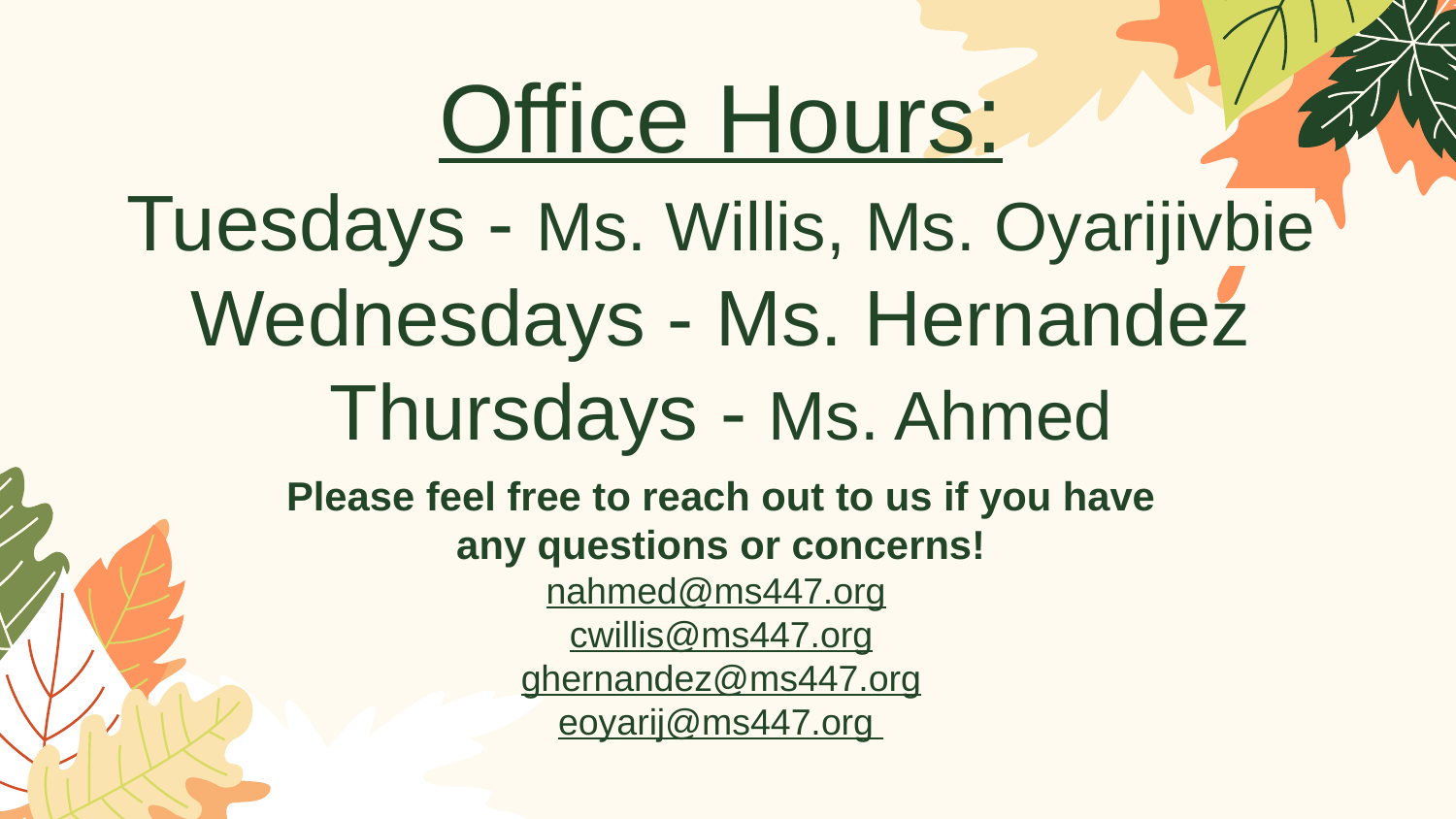

# Office Hours:
Tuesdays - Ms. Willis, Ms. Oyarijivbie
Wednesdays - Ms. Hernandez
Thursdays - Ms. Ahmed
Please feel free to reach out to us if you have any questions or concerns!
nahmed@ms447.org
cwillis@ms447.org
ghernandez@ms447.org
eoyarij@ms447.org